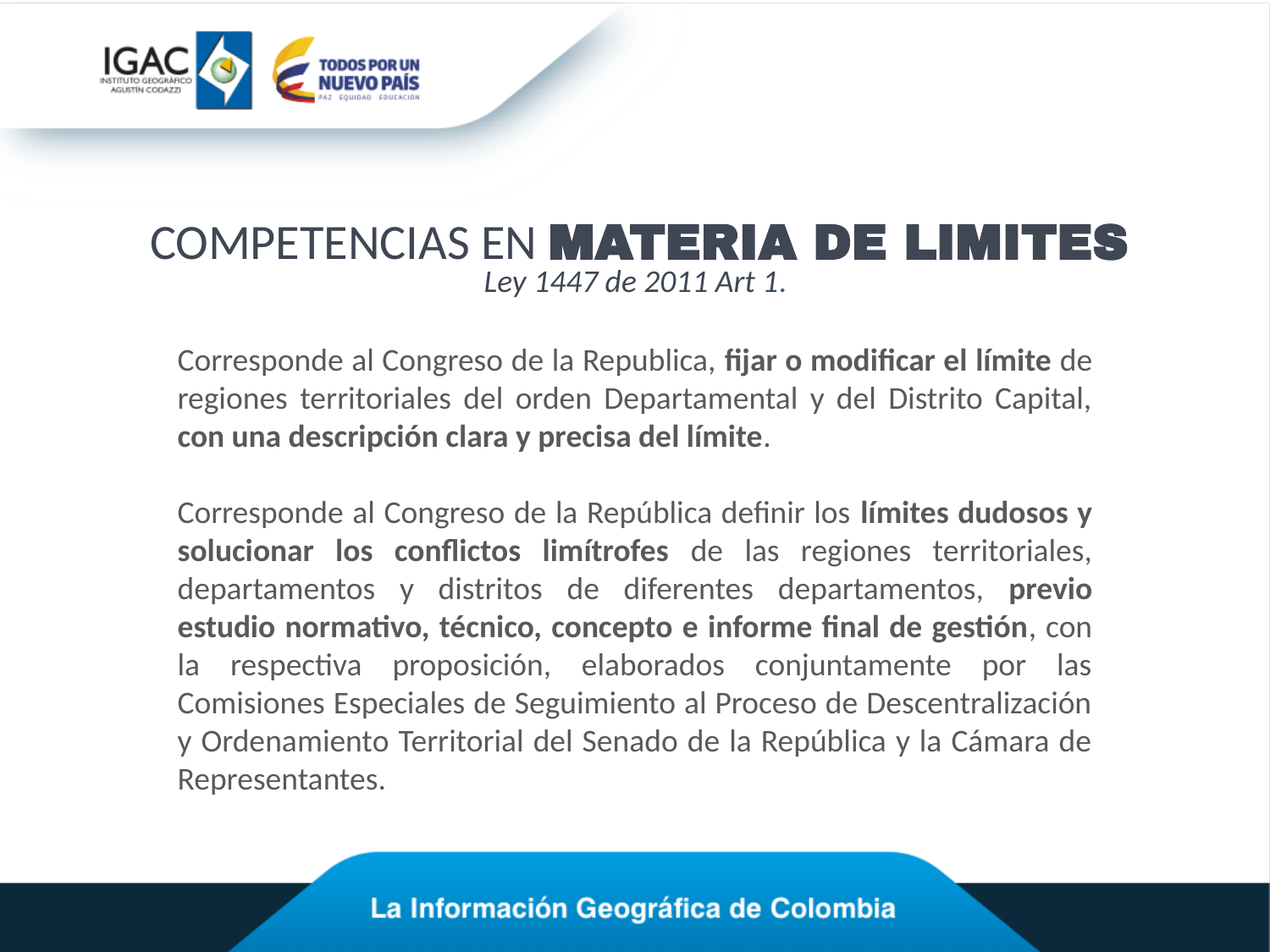

COMPETENCIAS EN MATERIA DE LIMITES
Ley 1447 de 2011 Art 1.
Corresponde al Congreso de la Republica, fijar o modificar el límite de regiones territoriales del orden Departamental y del Distrito Capital, con una descripción clara y precisa del límite.

Corresponde al Congreso de la República definir los límites dudosos y solucionar los conflictos limítrofes de las regiones territoriales, departamentos y distritos de diferentes departamentos, previo estudio normativo, técnico, concepto e informe final de gestión, con la respectiva proposición, elaborados conjuntamente por las Comisiones Especiales de Seguimiento al Proceso de Descentralización y Ordenamiento Territorial del Senado de la República y la Cámara de Representantes.